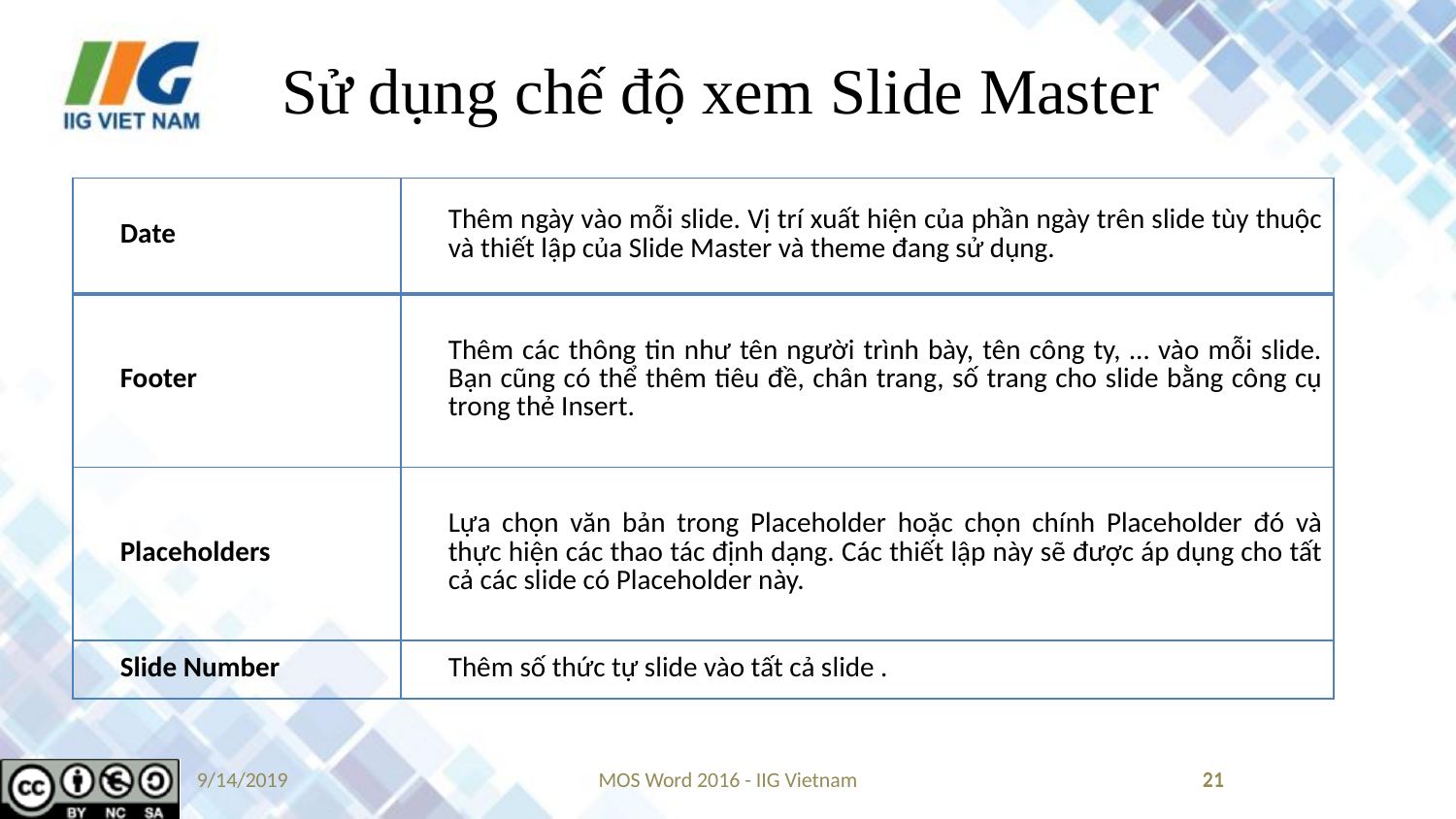

# Sử dụng chế độ xem Slide Master
| Date | Thêm ngày vào mỗi slide. Vị trí xuất hiện của phần ngày trên slide tùy thuộc và thiết lập của Slide Master và theme đang sử dụng. |
| --- | --- |
| Footer | Thêm các thông tin như tên người trình bày, tên công ty, … vào mỗi slide. Bạn cũng có thể thêm tiêu đề, chân trang, số trang cho slide bằng công cụ trong thẻ Insert. |
| Placeholders | Lựa chọn văn bản trong Placeholder hoặc chọn chính Placeholder đó và thực hiện các thao tác định dạng. Các thiết lập này sẽ được áp dụng cho tất cả các slide có Placeholder này. |
| Slide Number | Thêm số thức tự slide vào tất cả slide . |
21
9/14/2019
MOS Word 2016 - IIG Vietnam
21